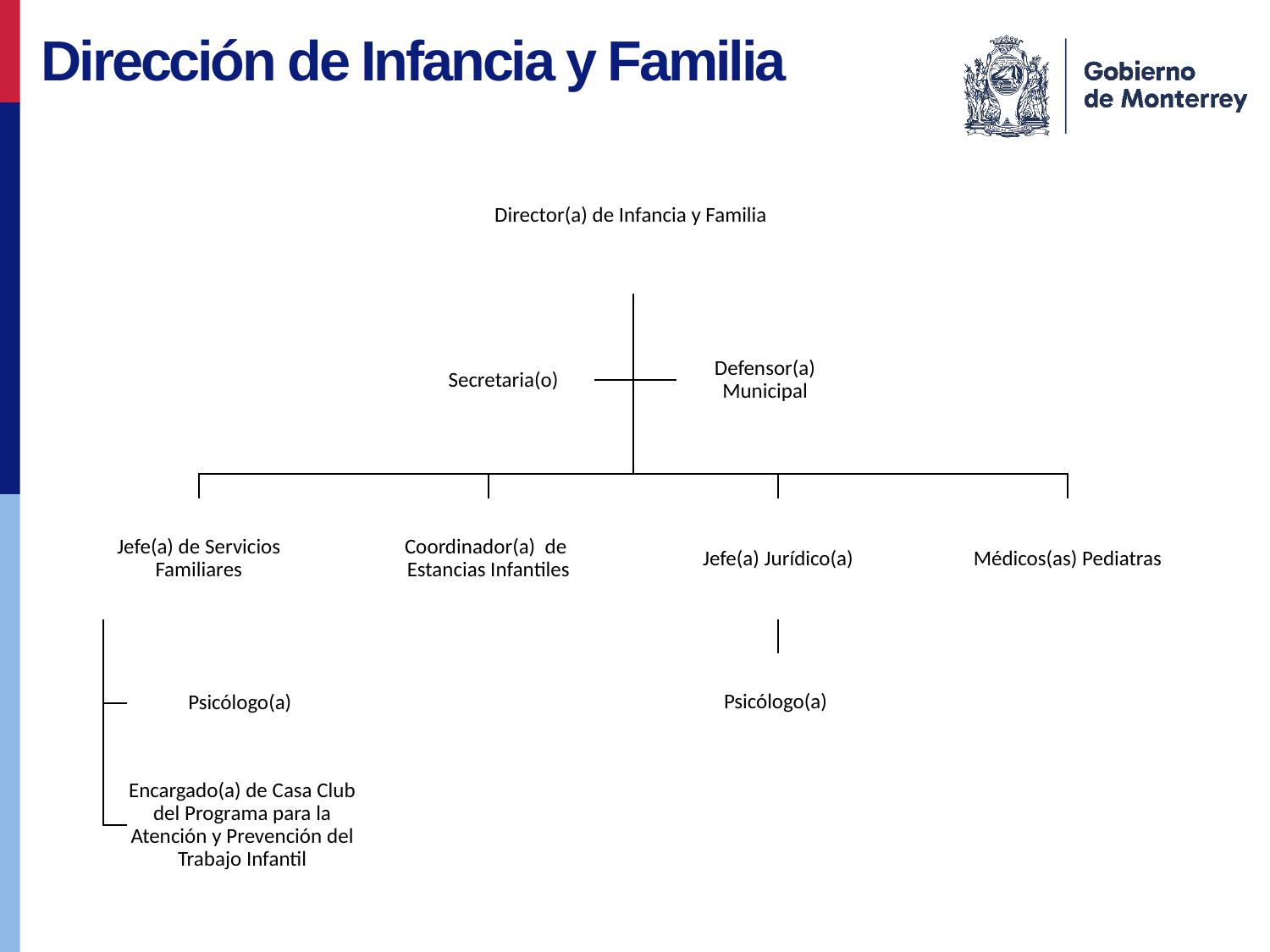

Dirección de Infancia y Familia
Director(a) de Infancia y Familia
Jefe(a) de Servicios Familiares
Psicólogo(a)
Encargado(a) de Casa Club del Programa para la Atención y Prevención del Trabajo Infantil
Coordinador(a)  de
Estancias Infantiles
Jefe(a) Jurídico(a)
Psicólogo(a)
Médicos(as) Pediatras
Secretaria(o)
Defensor(a) Municipal